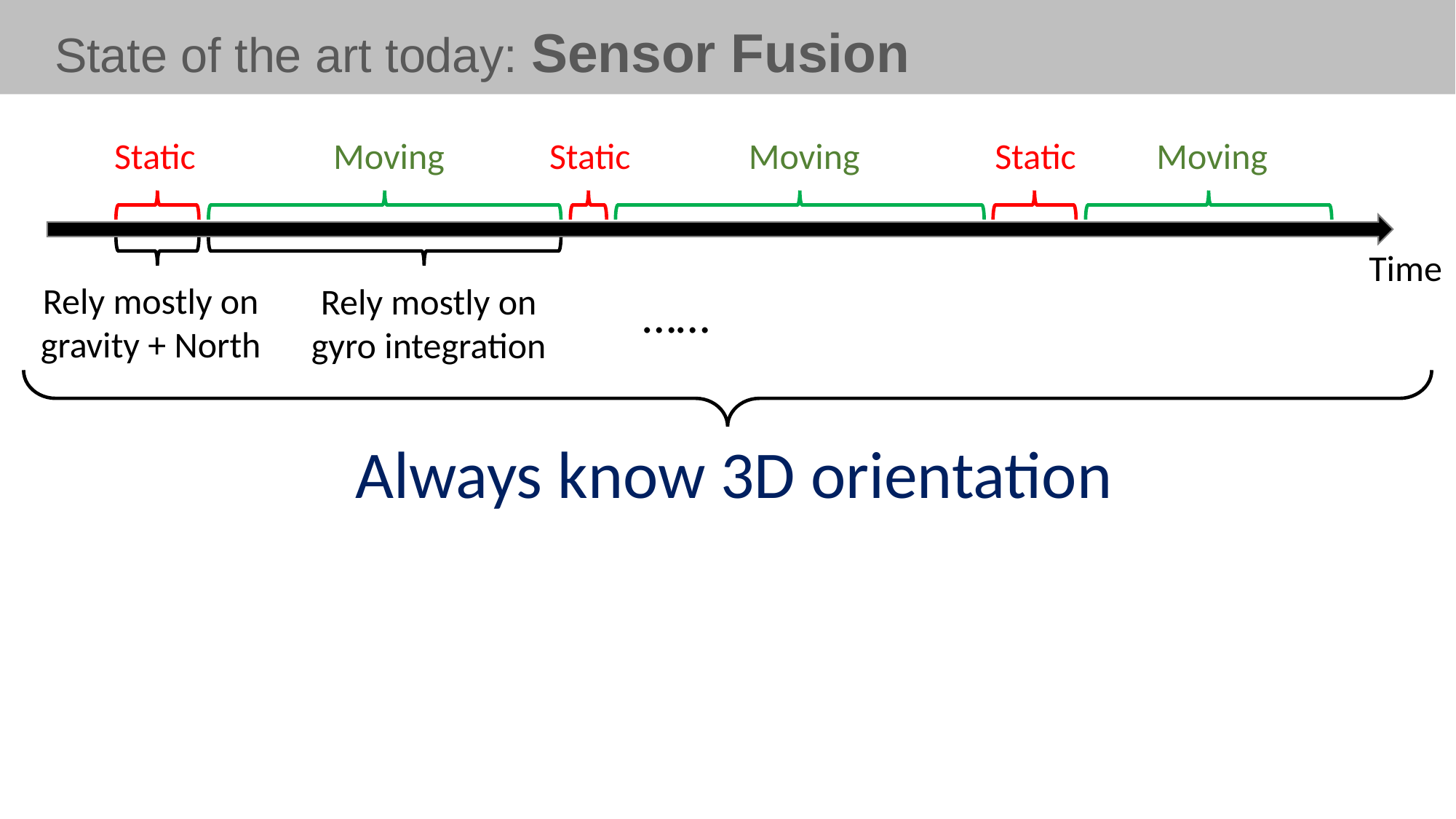

State of the art today: Sensor Fusion

Static
Moving
Static
Moving
Static
Moving

Time
Rely mostly on
gravity + North
Rely mostly on
gyro integration
……
Always know 3D orientation